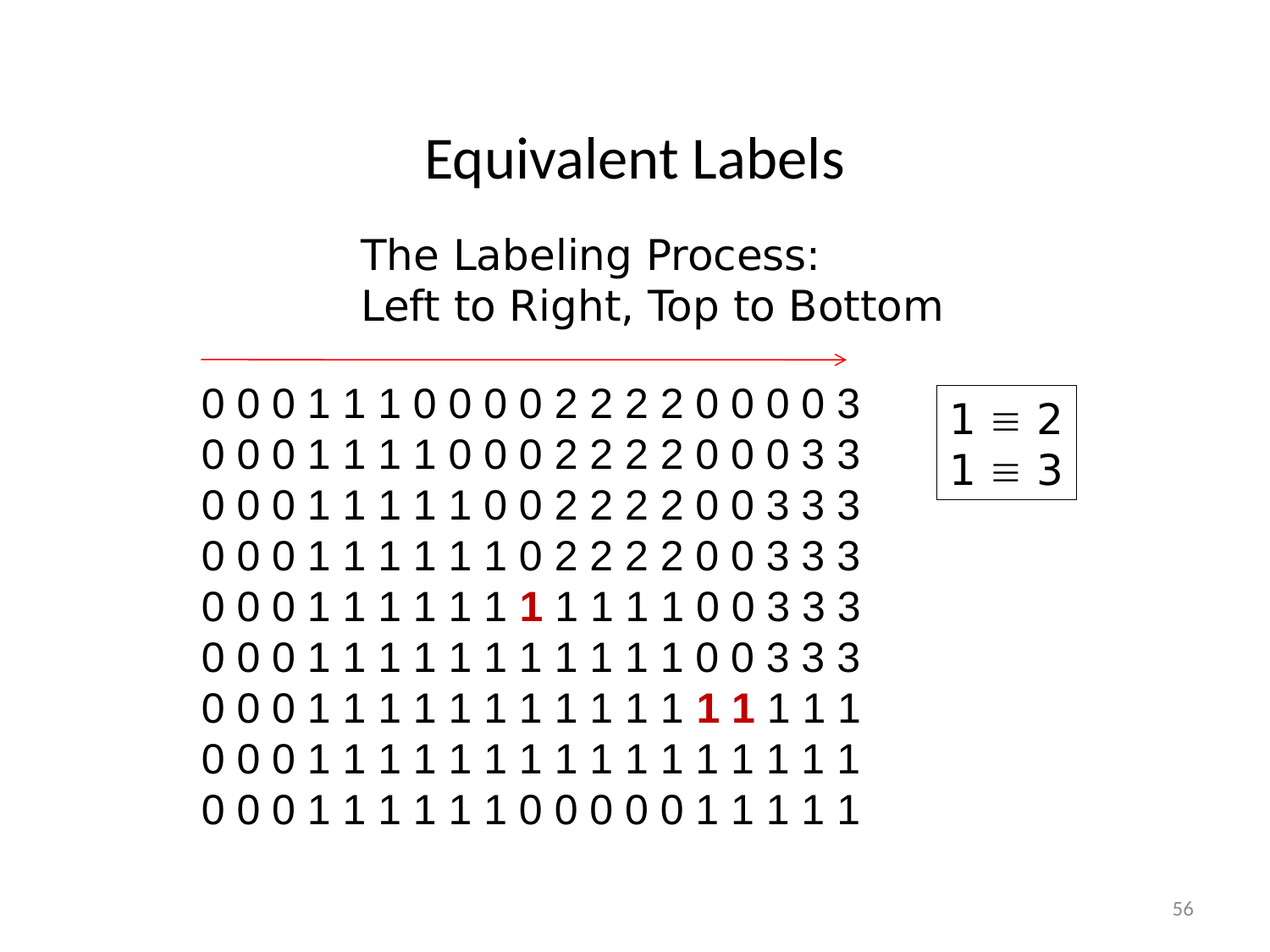

# Equivalent Labels
The Labeling Process:
Left to Right, Top to Bottom
0 0 0 1 1 1 0 0 0 0 2 2 2 2 0 0 0 0 3
0 0 0 1 1 1 1 0 0 0 2 2 2 2 0 0 0 3 3
0 0 0 1 1 1 1 1 0 0 2 2 2 2 0 0 3 3 3
0 0 0 1 1 1 1 1 1 0 2 2 2 2 0 0 3 3 3
0 0 0 1 1 1 1 1 1 1 1 1 1 1 0 0 3 3 3
0 0 0 1 1 1 1 1 1 1 1 1 1 1 0 0 3 3 3
0 0 0 1 1 1 1 1 1 1 1 1 1 1 1 1 1 1 1
0 0 0 1 1 1 1 1 1 1 1 1 1 1 1 1 1 1 1
0 0 0 1 1 1 1 1 1 0 0 0 0 0 1 1 1 1 1
1 ≡ 2
1 ≡ 3
56